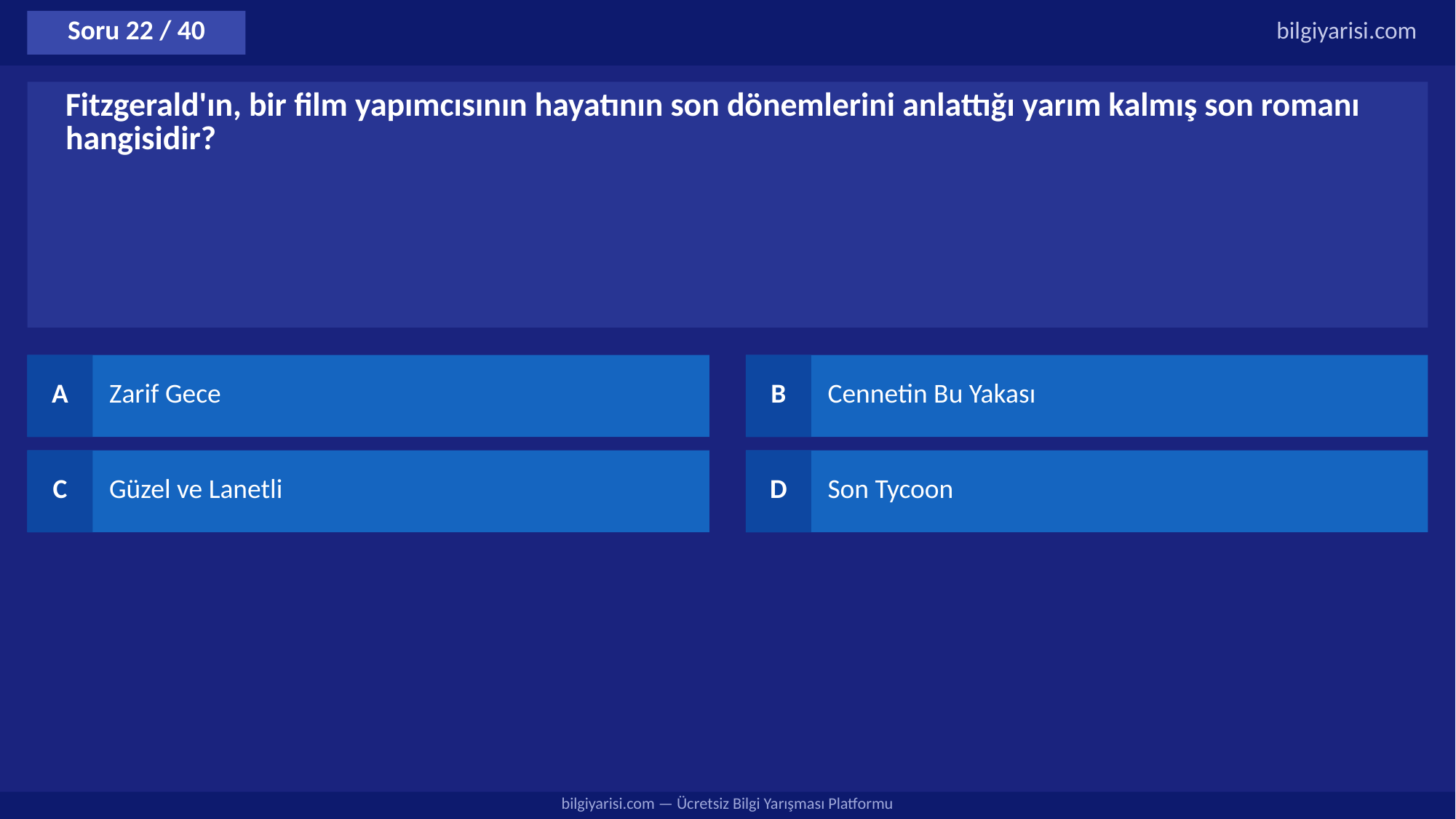

Soru 22 / 40
bilgiyarisi.com

Fitzgerald'ın, bir film yapımcısının hayatının son dönemlerini anlattığı yarım kalmış son romanı hangisidir?

A
Zarif Gece

B
Cennetin Bu Yakası

C
Güzel ve Lanetli

D
Son Tycoon
bilgiyarisi.com — Ücretsiz Bilgi Yarışması Platformu